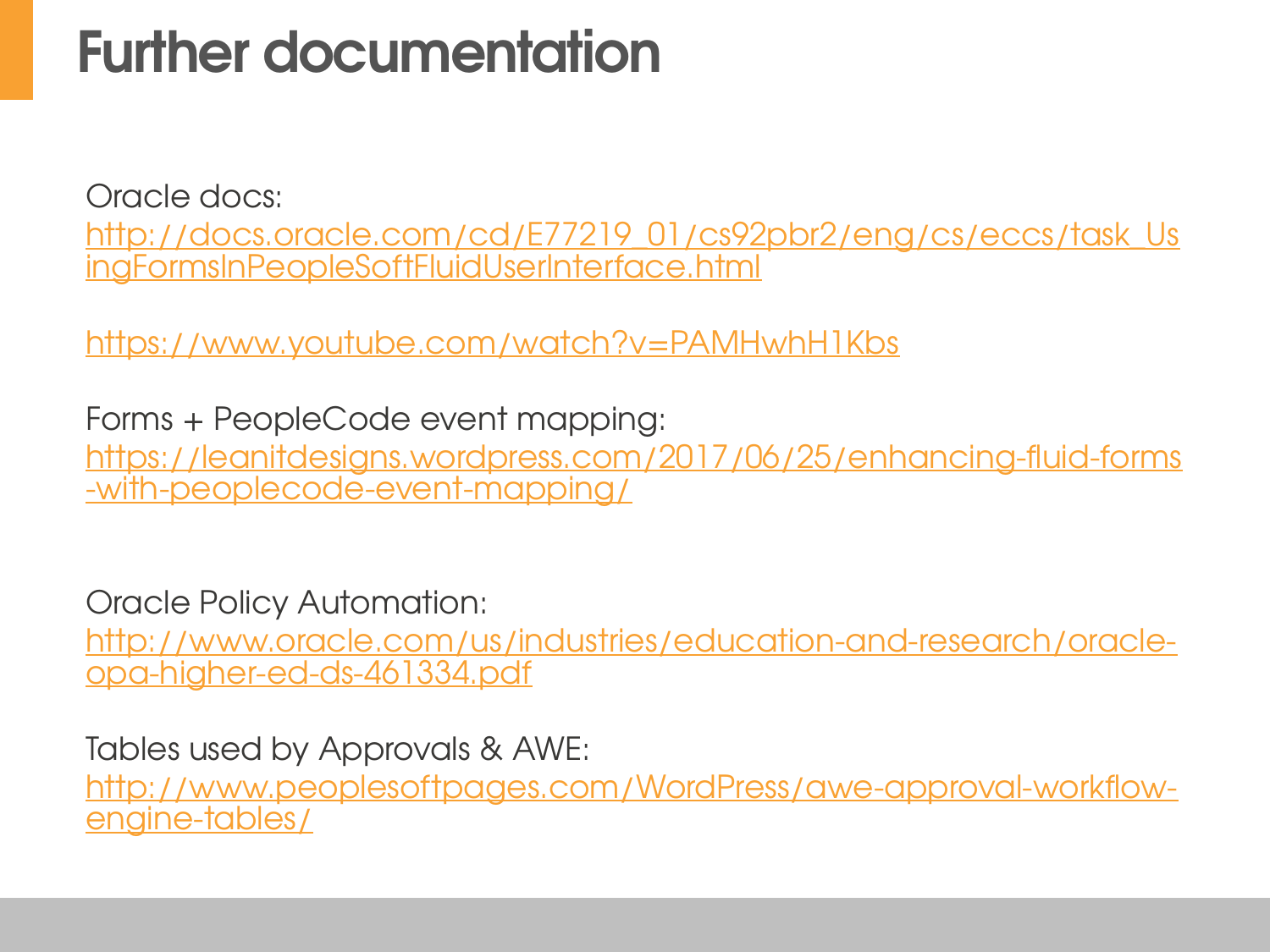

# Further documentation
Oracle docs:
http://docs.oracle.com/cd/E77219_01/cs92pbr2/eng/cs/eccs/task_UsingFormsInPeopleSoftFluidUserInterface.html

https://www.youtube.com/watch?v=PAMHwhH1Kbs

Forms + PeopleCode event mapping:
https://leanitdesigns.wordpress.com/2017/06/25/enhancing-fluid-forms-with-peoplecode-event-mapping/

Oracle Policy Automation:
http://www.oracle.com/us/industries/education-and-research/oracle-opa-higher-ed-ds-461334.pdf

Tables used by Approvals & AWE:
http://www.peoplesoftpages.com/WordPress/awe-approval-workflow-engine-tables/